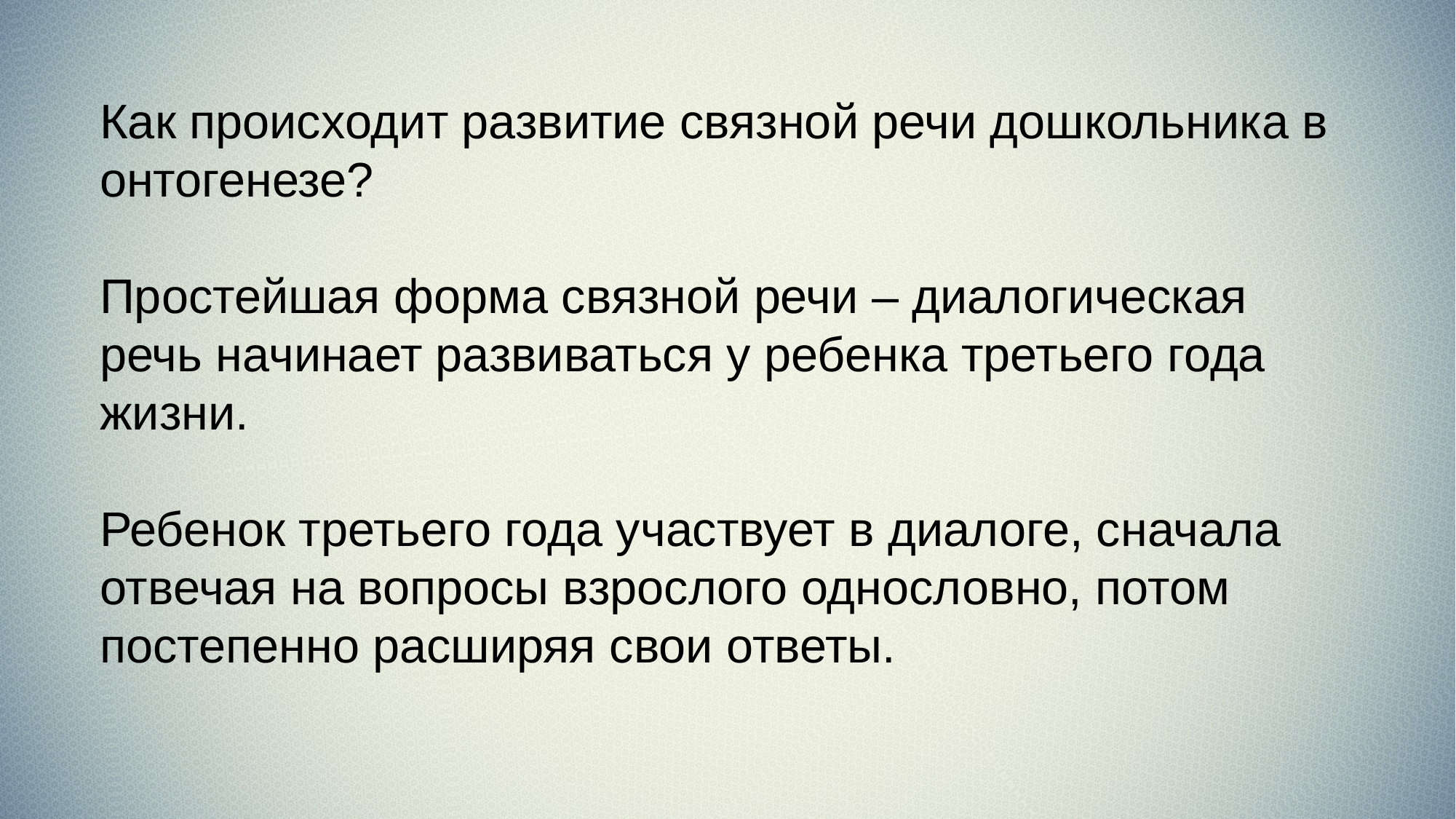

Как происходит развитие связной речи дошкольника в онтогенезе?

Простейшая форма связной речи – диалогическая речь начинает развиваться у ребенка третьего года жизни.

Ребенок третьего года участвует в диалоге, сначала отвечая на вопросы взрослого однословно, потом постепенно расширяя свои ответы.